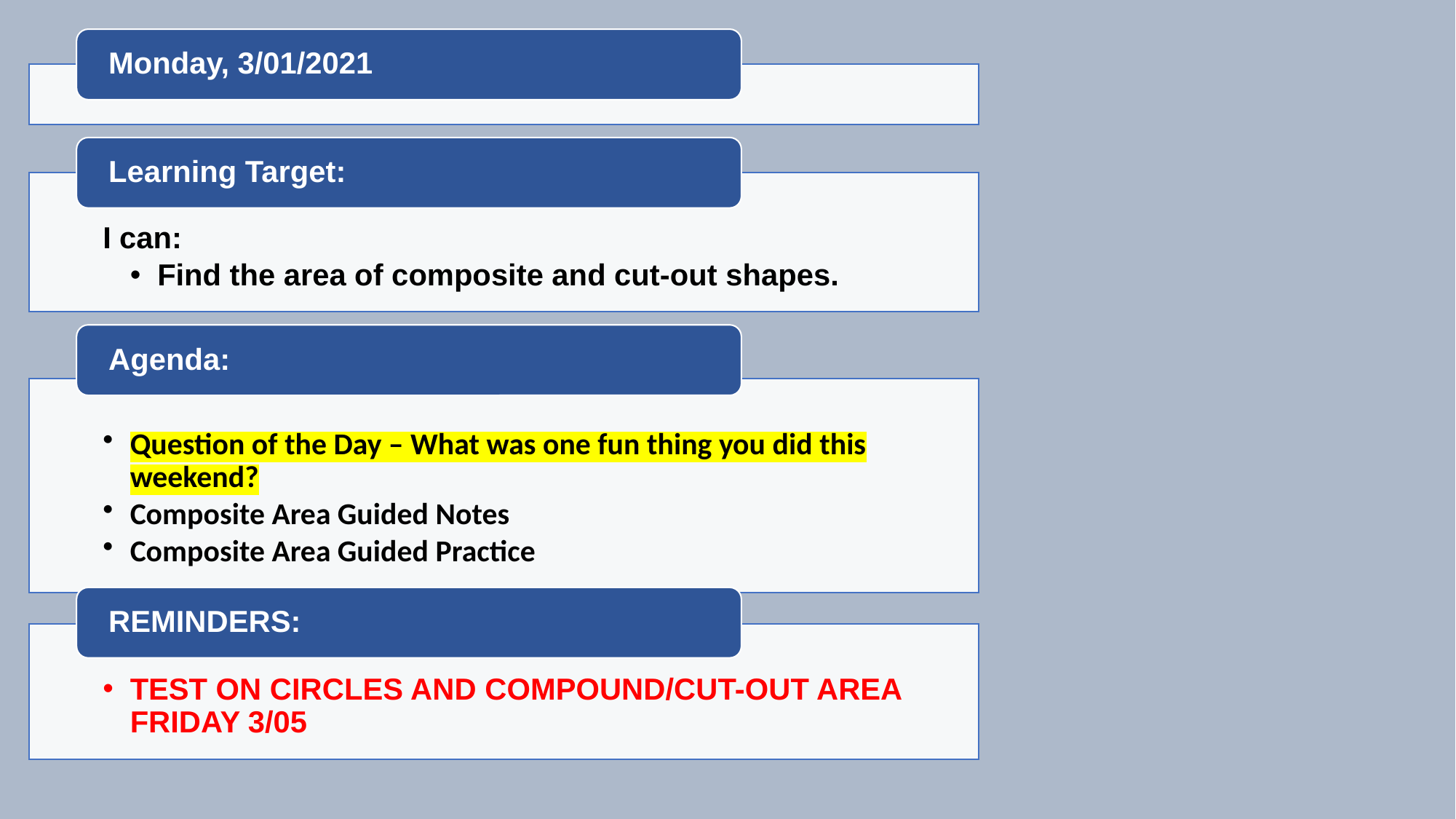

Monday, 3/01/2021
I can:
Find the area of composite and cut-out shapes.
Learning Target:
Question of the Day – What was one fun thing you did this weekend?
Composite Area Guided Notes
Composite Area Guided Practice
Agenda:
TEST ON CIRCLES AND COMPOUND/CUT-OUT AREA FRIDAY 3/05
REMINDERS: